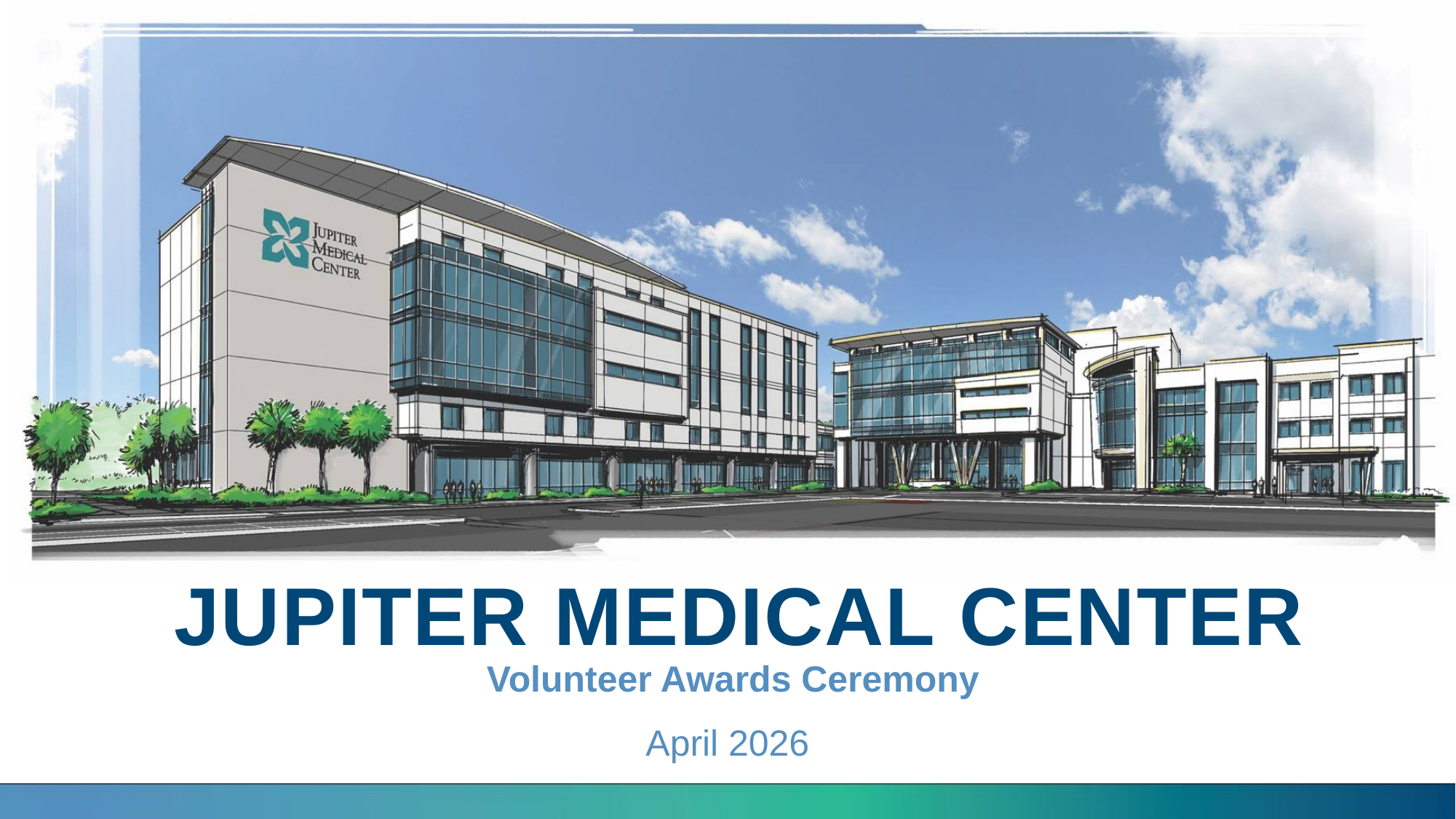

# Jupiter Medical Center
Volunteer Awards Ceremony
April 2026